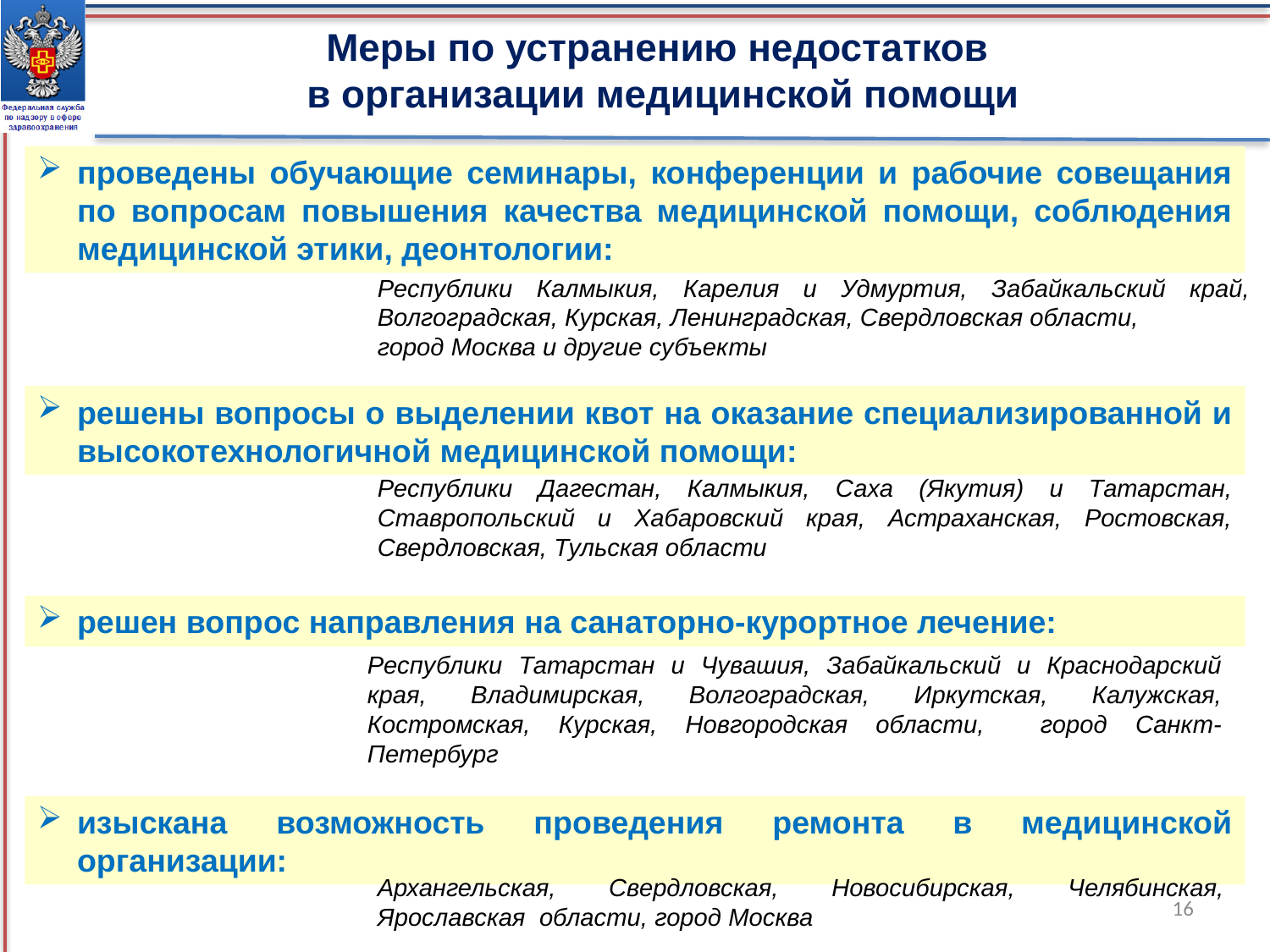

Меры по устранению недостатков
в организации медицинской помощи
проведены обучающие семинары, конференции и рабочие совещания по вопросам повышения качества медицинской помощи, соблюдения медицинской этики, деонтологии:
Республики Калмыкия, Карелия и Удмуртия, Забайкальский край, Волгоградская, Курская, Ленинградская, Свердловская области,
город Москва и другие субъекты
решены вопросы о выделении квот на оказание специализированной и высокотехнологичной медицинской помощи:
Республики Дагестан, Калмыкия, Саха (Якутия) и Татарстан, Ставропольский и Хабаровский края, Астраханская, Ростовская, Свердловская, Тульская области
решен вопрос направления на санаторно-курортное лечение:
Республики Татарстан и Чувашия, Забайкальский и Краснодарский края, Владимирская, Волгоградская, Иркутская, Калужская, Костромская, Курская, Новгородская области,  город Санкт-Петербург
изыскана возможность проведения ремонта в медицинской организации:
Архангельская, Свердловская, Новосибирская, Челябинская, Ярославская  области, город Москва
16